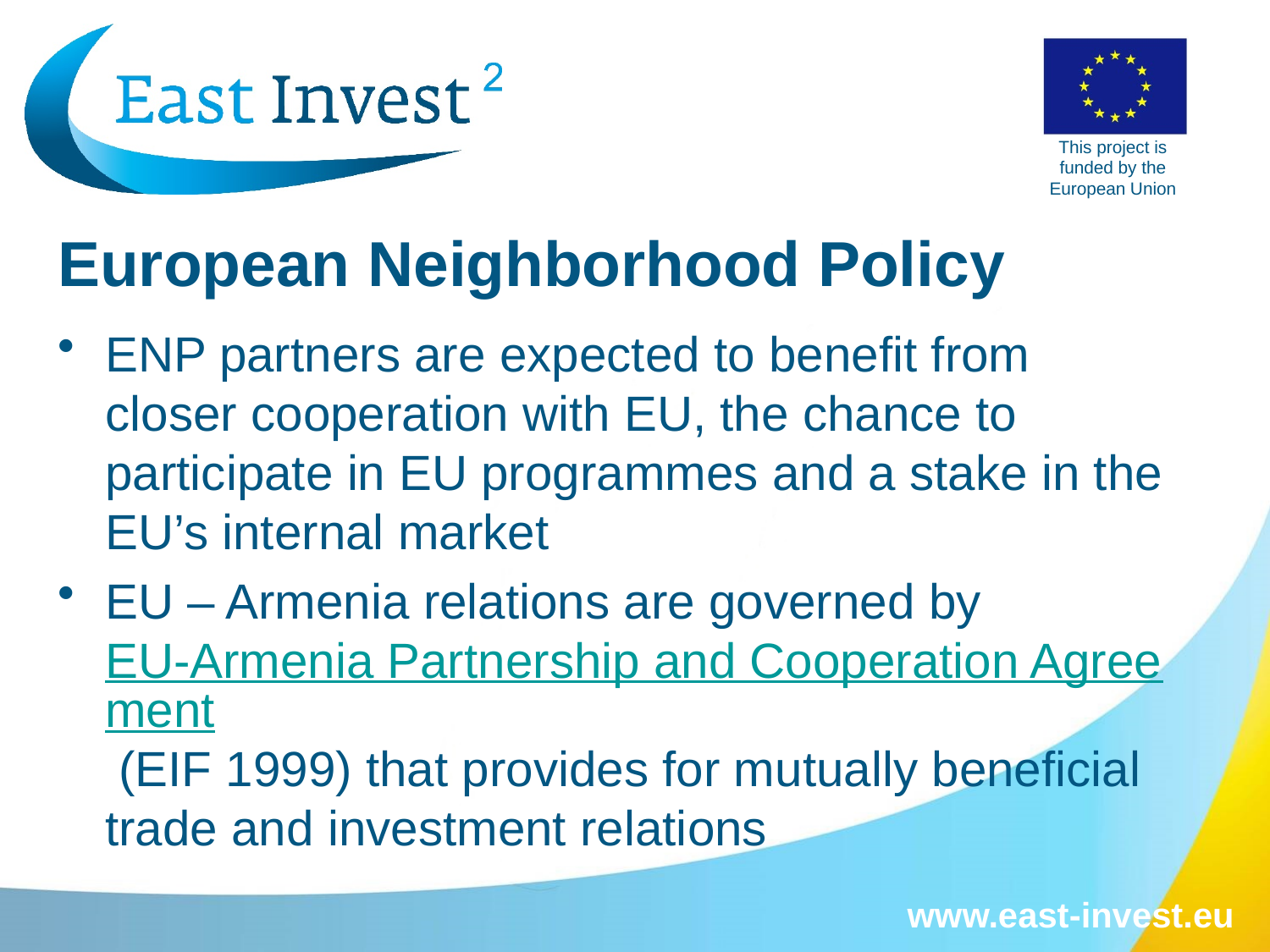

# European Neighborhood Policy
ENP partners are expected to benefit from closer cooperation with EU, the chance to participate in EU programmes and a stake in the EU’s internal market
EU – Armenia relations are governed by EU-Armenia Partnership and Cooperation Agreement (EIF 1999) that provides for mutually beneficial trade and investment relations

www.east-invest.eu